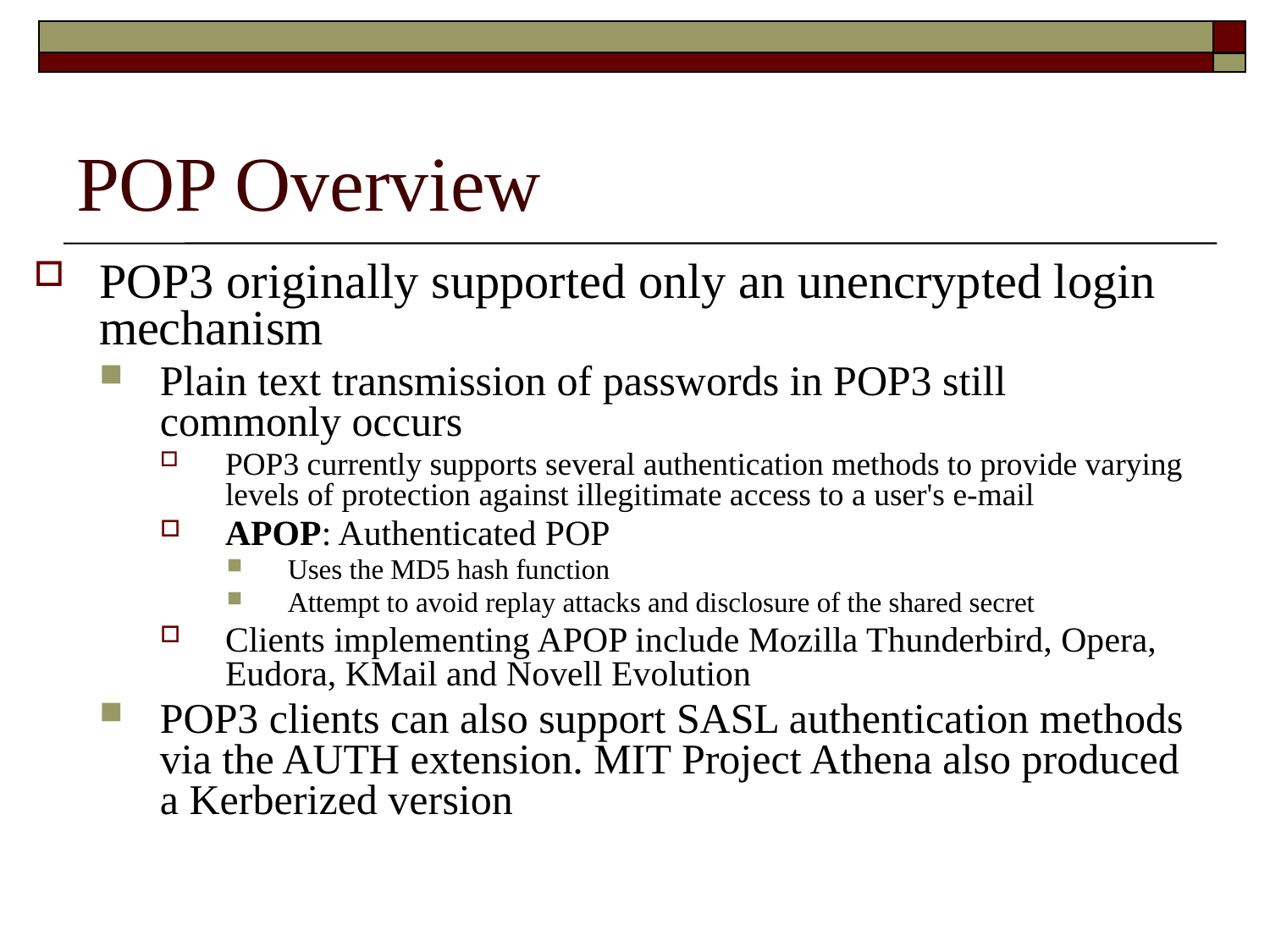

# POP Overview
POP3 originally supported only an unencrypted login mechanism
Plain text transmission of passwords in POP3 still commonly occurs
POP3 currently supports several authentication methods to provide varying levels of protection against illegitimate access to a user's e-mail
APOP: Authenticated POP
Uses the MD5 hash function
Attempt to avoid replay attacks and disclosure of the shared secret
Clients implementing APOP include Mozilla Thunderbird, Opera, Eudora, KMail and Novell Evolution
POP3 clients can also support SASL authentication methods via the AUTH extension. MIT Project Athena also produced a Kerberized version